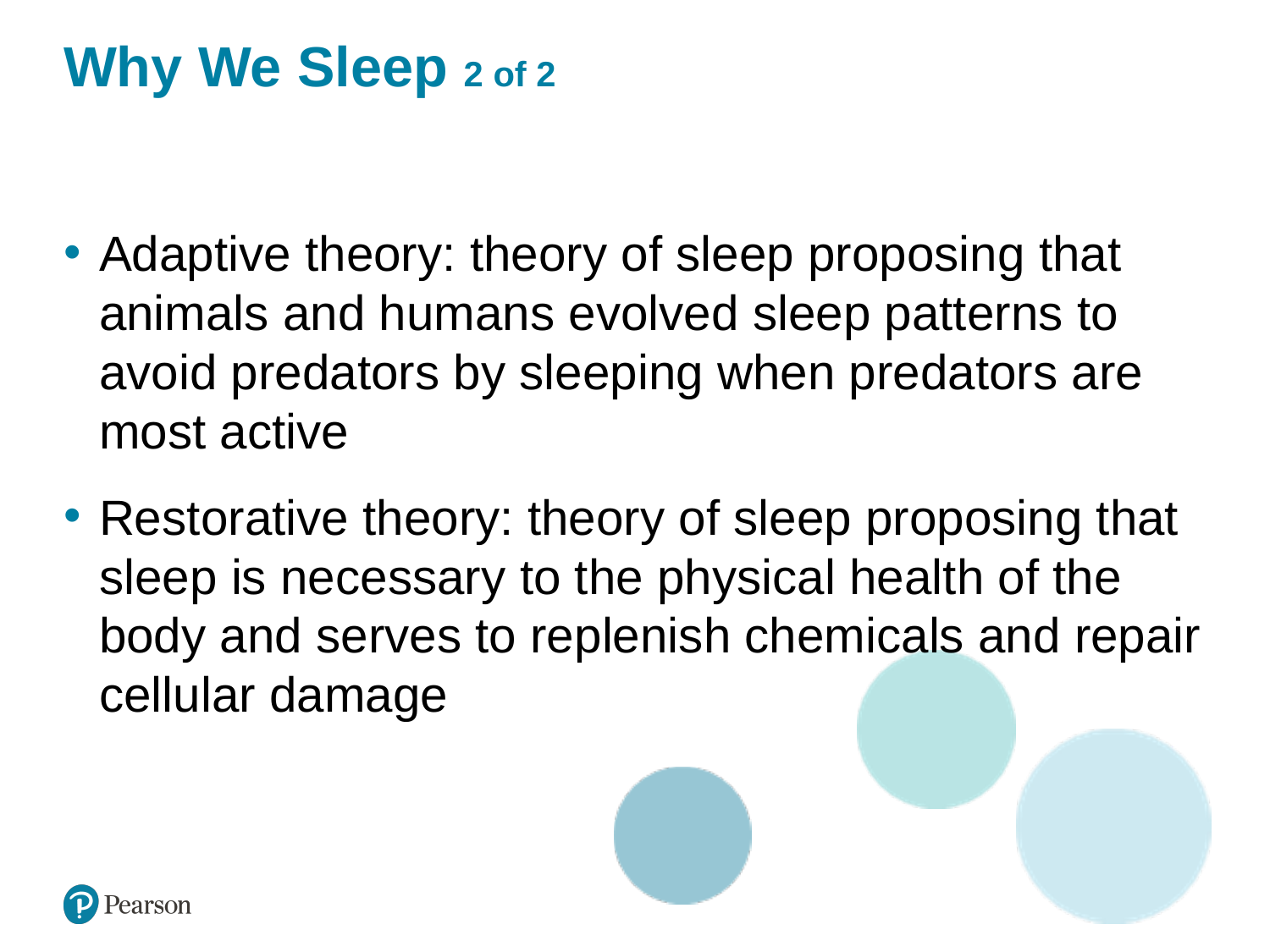

# Why We Sleep 2 of 2
Adaptive theory: theory of sleep proposing that animals and humans evolved sleep patterns to avoid predators by sleeping when predators are most active
Restorative theory: theory of sleep proposing that sleep is necessary to the physical health of the body and serves to replenish chemicals and repair cellular damage